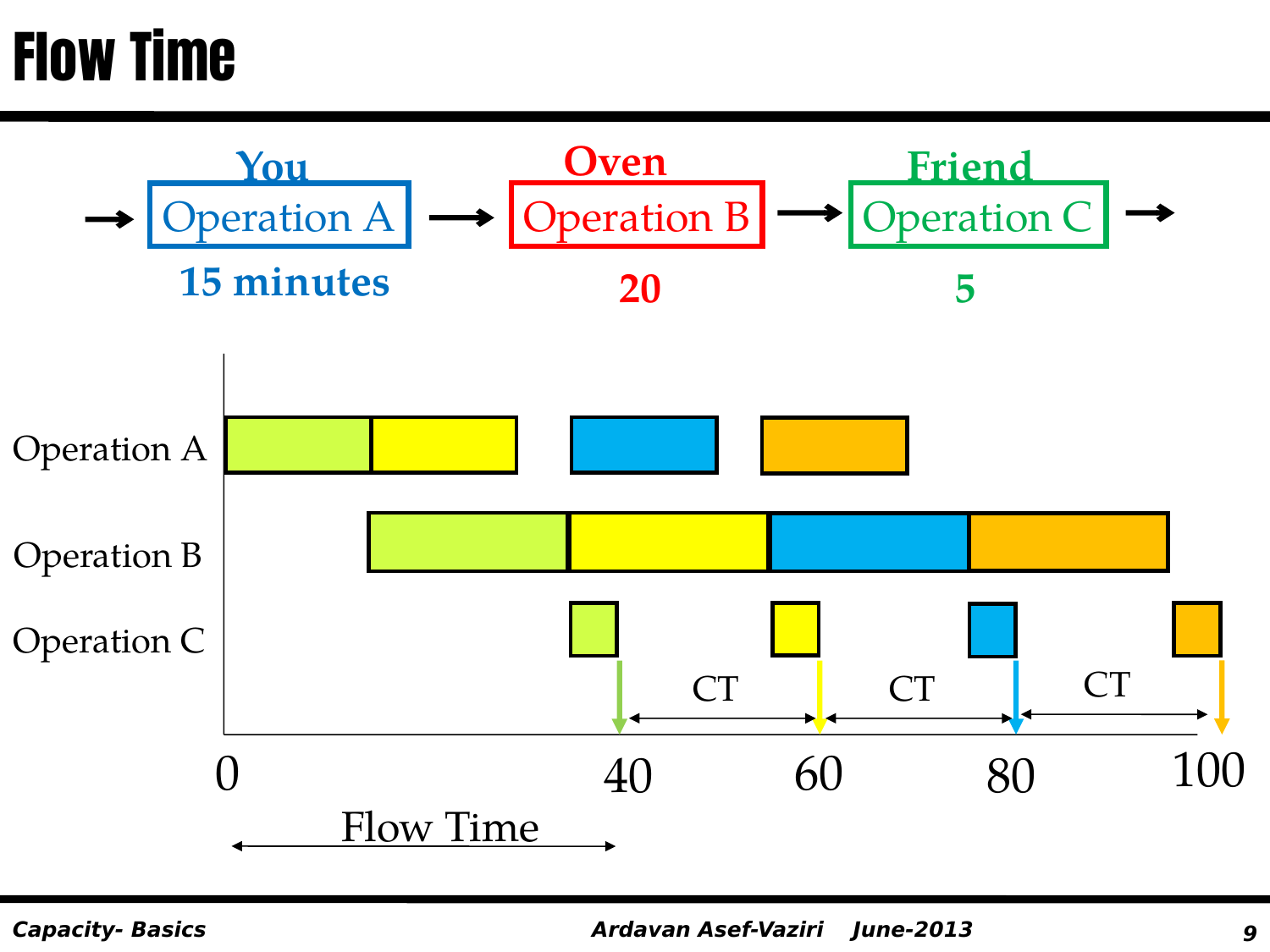

# Flow Time
Oven
You
Friend
Operation B
Operation C
Operation A

15 minutes
20
5

Operation A

Operation B

Operation C
CT

CT

CT

100
0

60
40
80
Flow Time